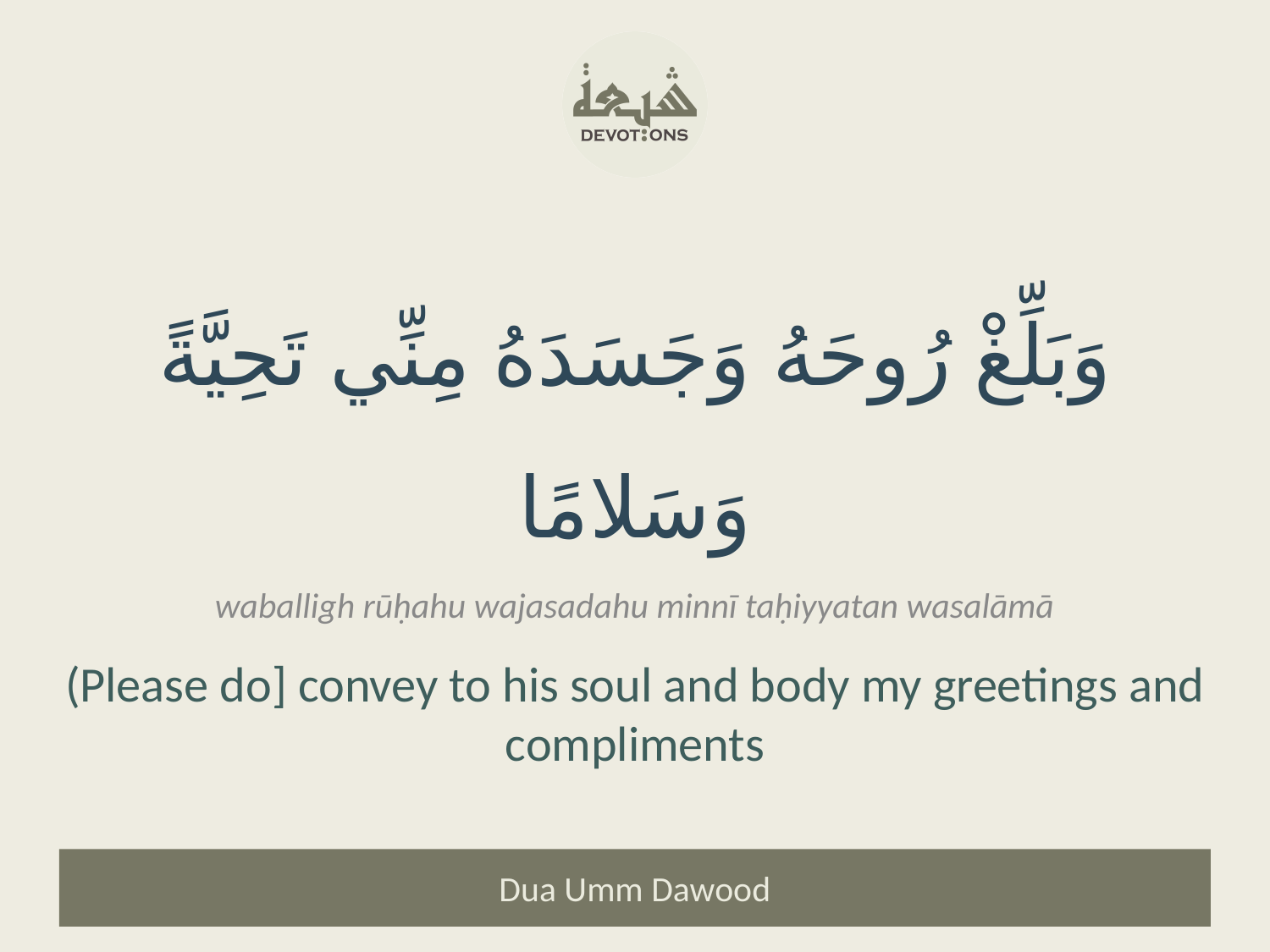

وَبَلِّغْ رُوحَهُ وَجَسَدَهُ مِنِّي تَحِيَّةً وَسَلامًا
waballigh rūḥahu wajasadahu minnī taḥiyyatan wasalāmā
(Please do] convey to his soul and body my greetings and compliments
Dua Umm Dawood